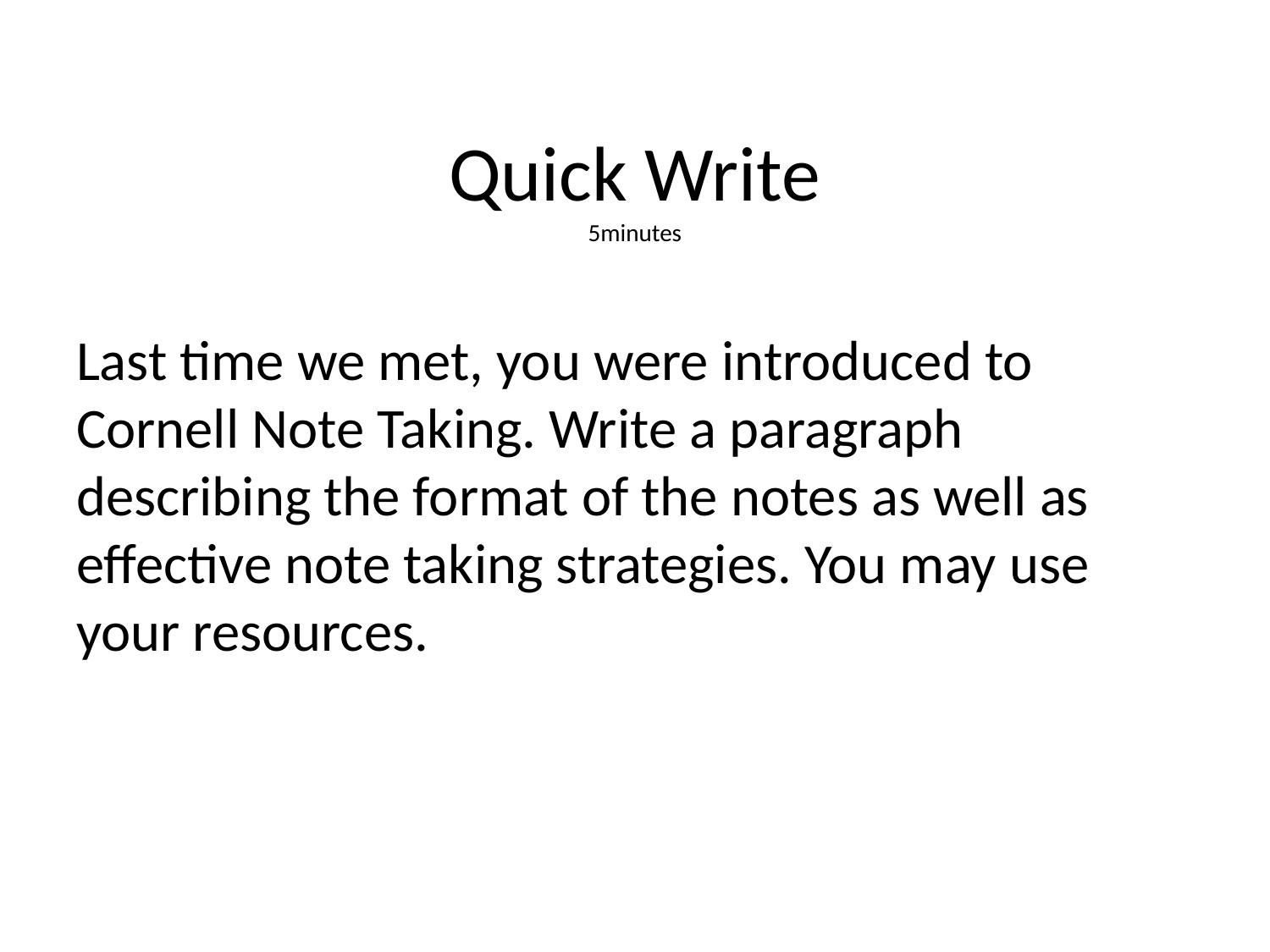

# Quick Write 5minutes
Last time we met, you were introduced to Cornell Note Taking. Write a paragraph describing the format of the notes as well as effective note taking strategies. You may use your resources.